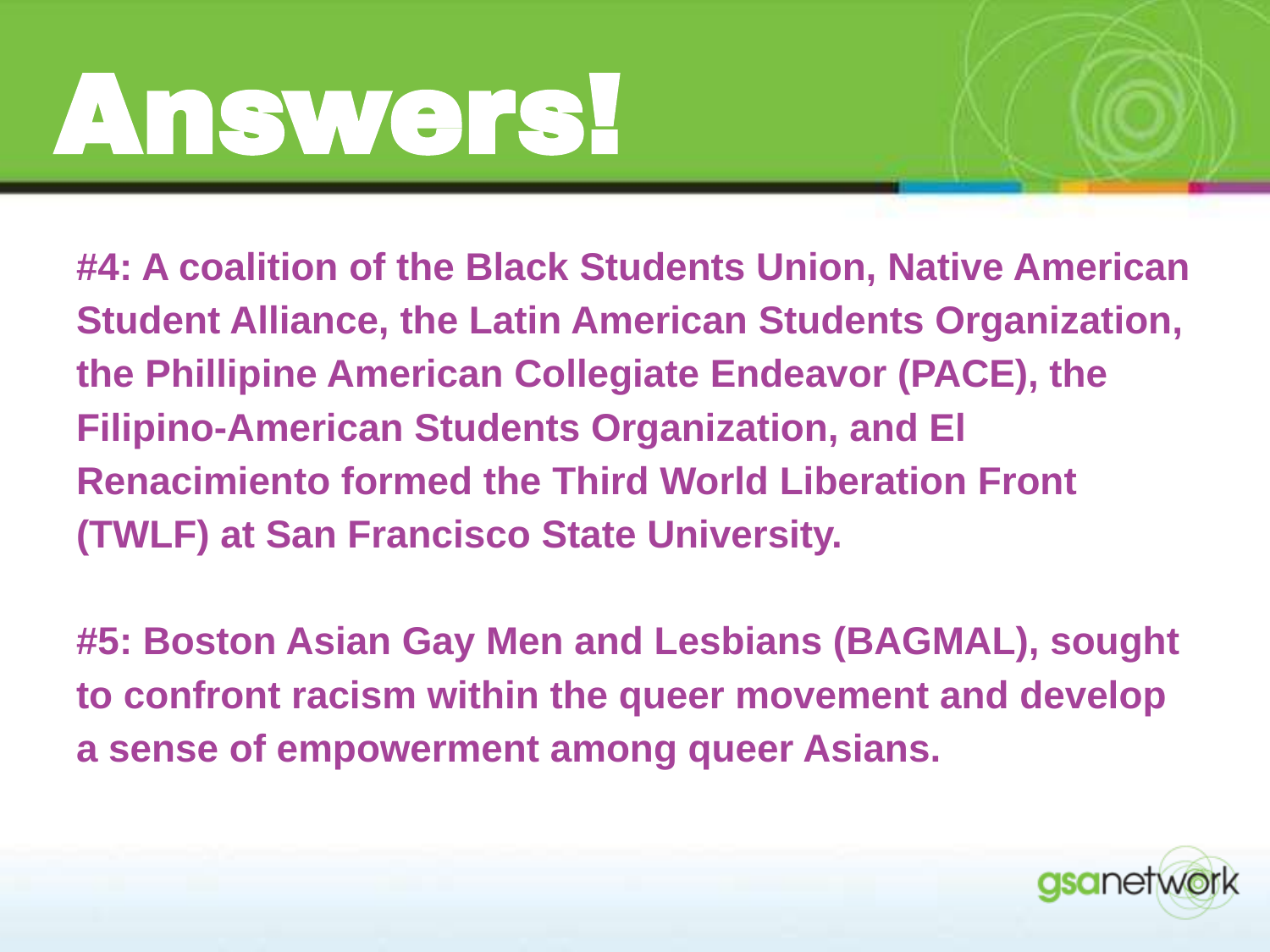

# Answers!

#4: A coalition of the Black Students Union, Native American Student Alliance, the Latin American Students Organization, the Phillipine American Collegiate Endeavor (PACE), the Filipino-American Students Organization, and El Renacimiento formed the Third World Liberation Front (TWLF) at San Francisco State University.

#5: Boston Asian Gay Men and Lesbians (BAGMAL), sought to confront racism within the queer movement and develop a sense of empowerment among queer Asians.